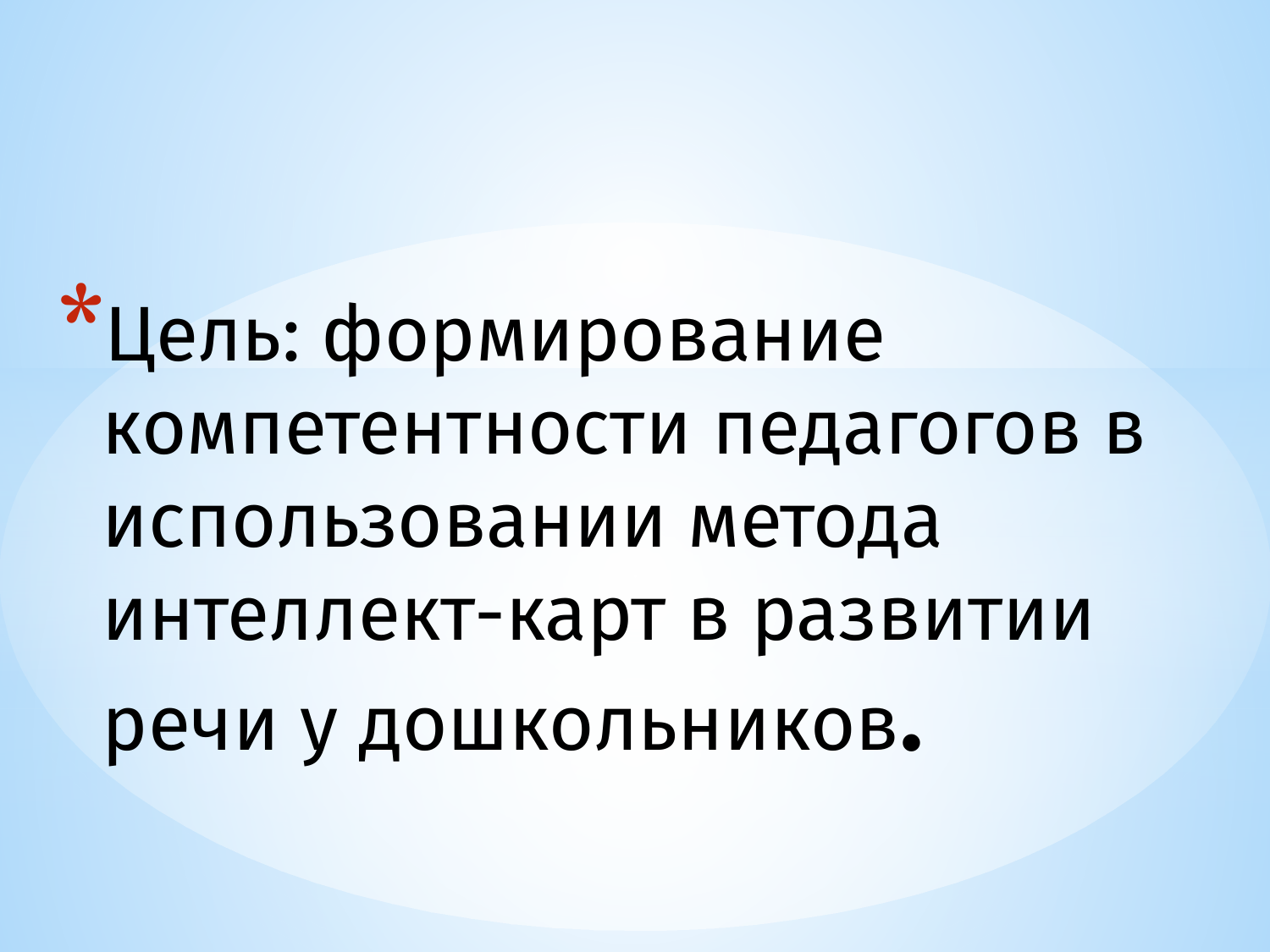

# Цель: формирование компетентности педагогов в использовании метода интеллект-карт в развитии речи у дошкольников.